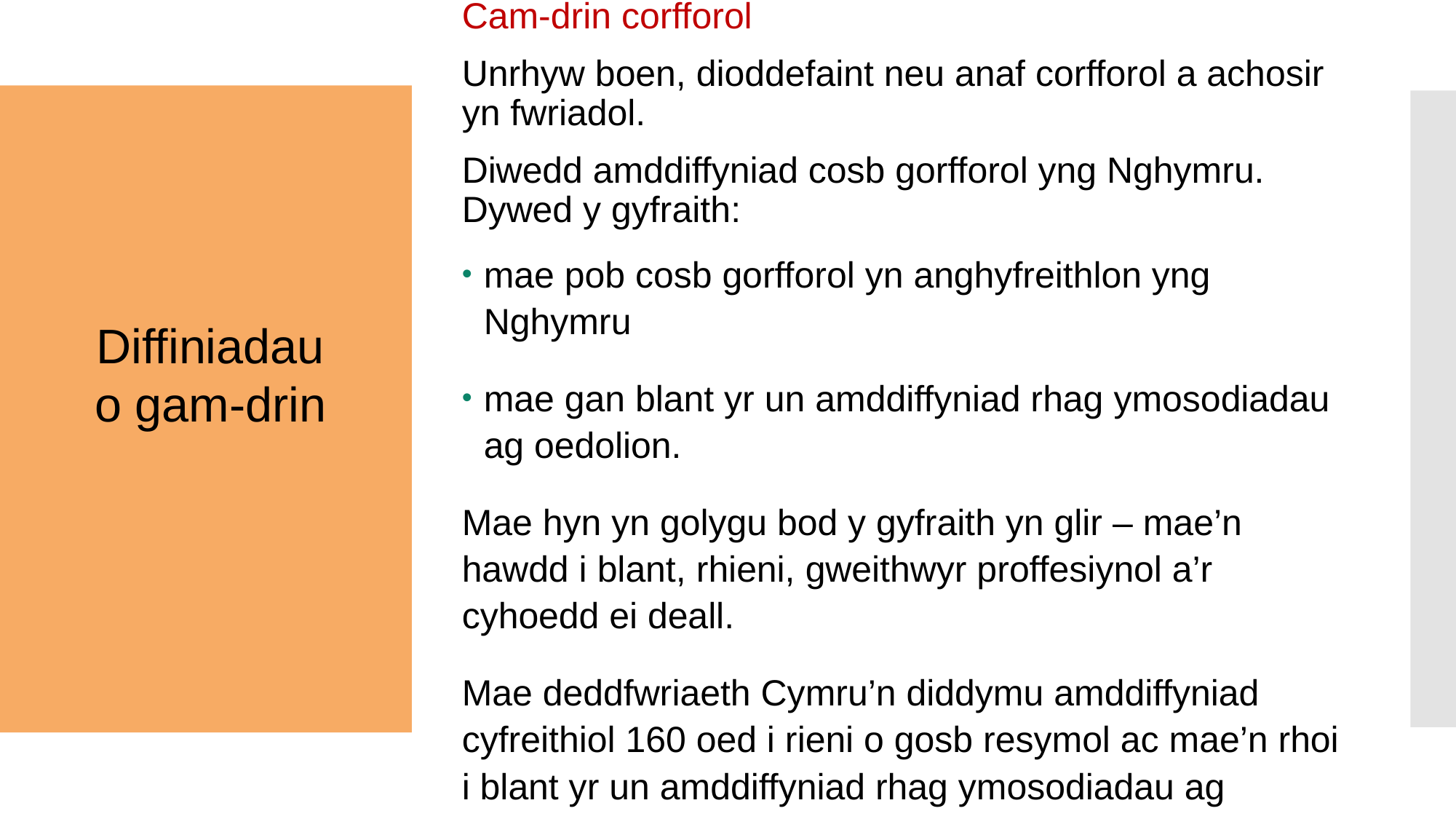

Cam-drin corfforol
Unrhyw boen, dioddefaint neu anaf corfforol a achosir yn fwriadol.
Diwedd amddiffyniad cosb gorfforol yng Nghymru. Dywed y gyfraith:
mae pob cosb gorfforol yn anghyfreithlon yng Nghymru
mae gan blant yr un amddiffyniad rhag ymosodiadau ag oedolion.
Mae hyn yn golygu bod y gyfraith yn glir – mae’n hawdd i blant, rhieni, gweithwyr proffesiynol a’r cyhoedd ei deall.
Mae deddfwriaeth Cymru’n diddymu amddiffyniad cyfreithiol 160 oed i rieni o gosb resymol ac mae’n rhoi i blant yr un amddiffyniad rhag ymosodiadau ag oedolion.

Diffiniadau o gam-drin